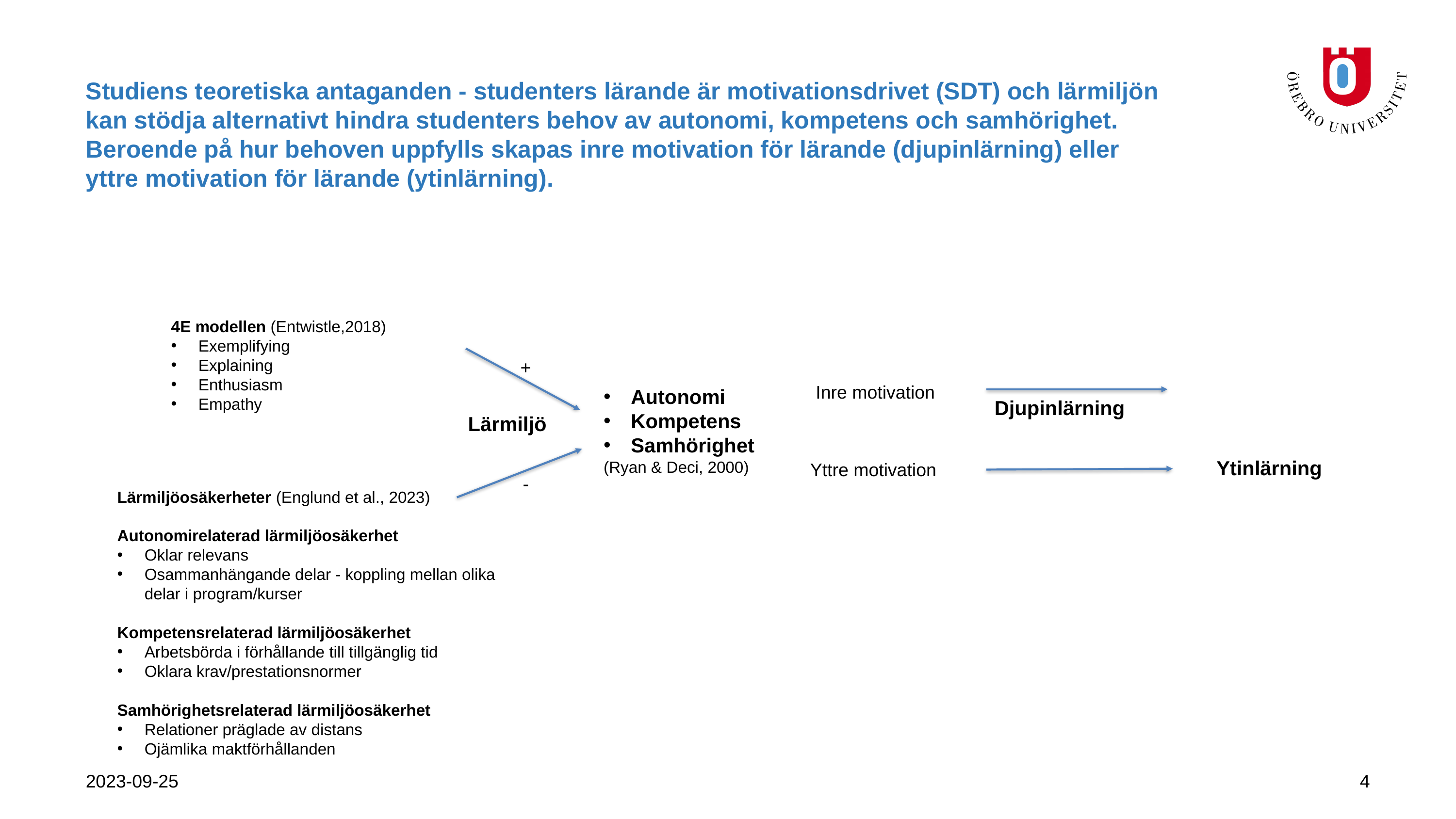

# Studiens teoretiska antaganden - studenters lärande är motivationsdrivet (SDT) och lärmiljön kan stödja alternativt hindra studenters behov av autonomi, kompetens och samhörighet. Beroende på hur behoven uppfylls skapas inre motivation för lärande (djupinlärning) eller yttre motivation för lärande (ytinlärning).

4E modellen (Entwistle,2018)
Exemplifying
Explaining
Enthusiasm
Empathy

		  	Djupinlärning
+
Inre motivation
Autonomi
Kompetens
Samhörighet
(Ryan & Deci, 2000)
Lärmiljö
		      Ytinlärning
Yttre motivation

Lärmiljöosäkerheter (Englund et al., 2023)

Autonomirelaterad lärmiljöosäkerhet
Oklar relevans
Osammanhängande delar - koppling mellan olika delar i program/kurser

Kompetensrelaterad lärmiljöosäkerhet
Arbetsbörda i förhållande till tillgänglig tid
Oklara krav/prestationsnormer

Samhörighetsrelaterad lärmiljöosäkerhet
Relationer präglade av distans
Ojämlika maktförhållanden

-
2023-09-25
4